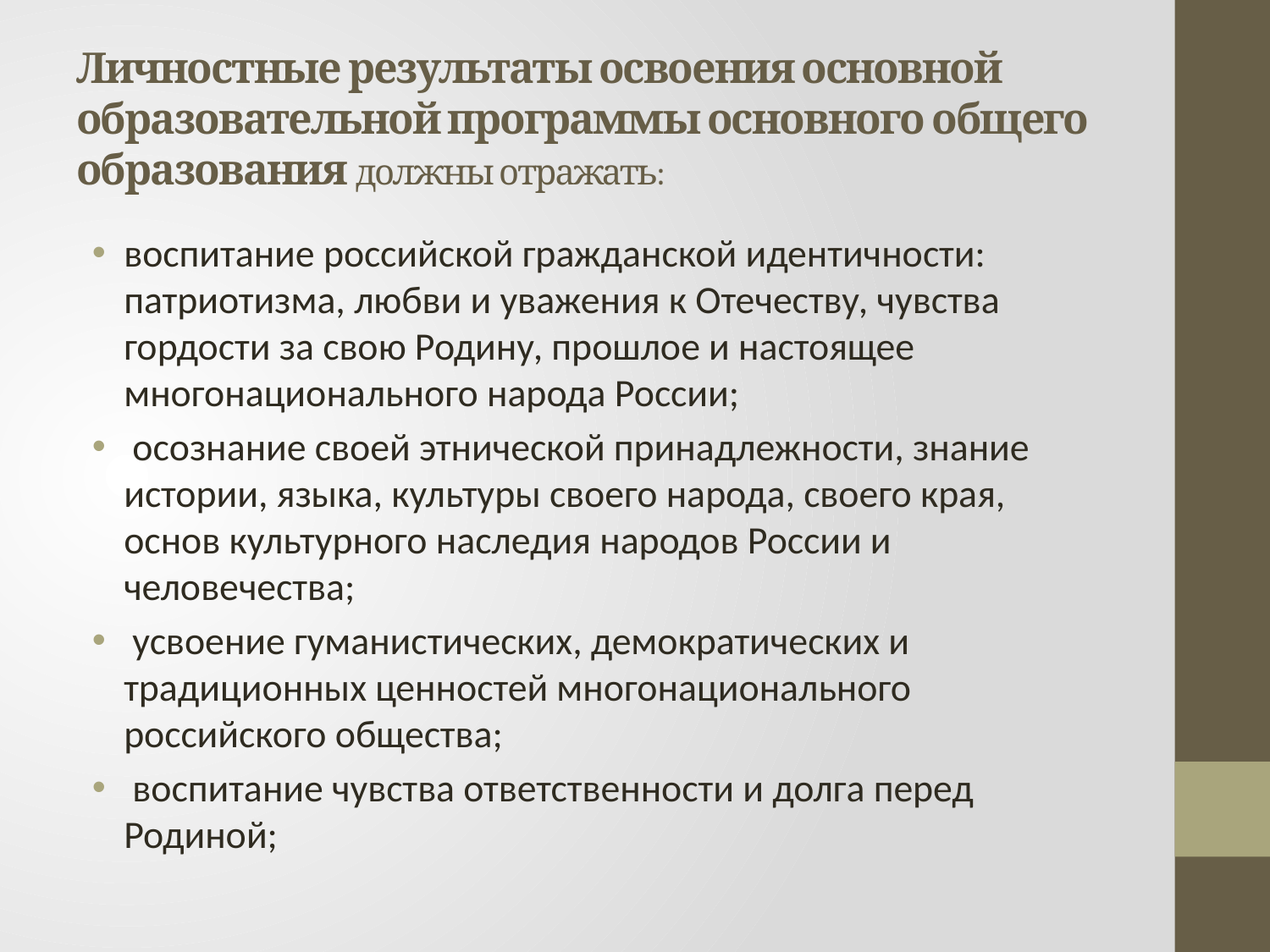

# Личностные результаты освоения основной образовательной программы основного общего образования должны отражать:
воспитание российской гражданской идентичности: патриотизма, любви и уважения к Отечеству, чувства гордости за свою Родину, прошлое и настоящее многонационального народа России;
 осознание своей этнической принадлежности, знание истории, языка, культуры своего народа, своего края, основ культурного наследия народов России и человечества;
 усвоение гуманистических, демократических и традиционных ценностей многонационального российского общества;
 воспитание чувства ответственности и долга перед Родиной;